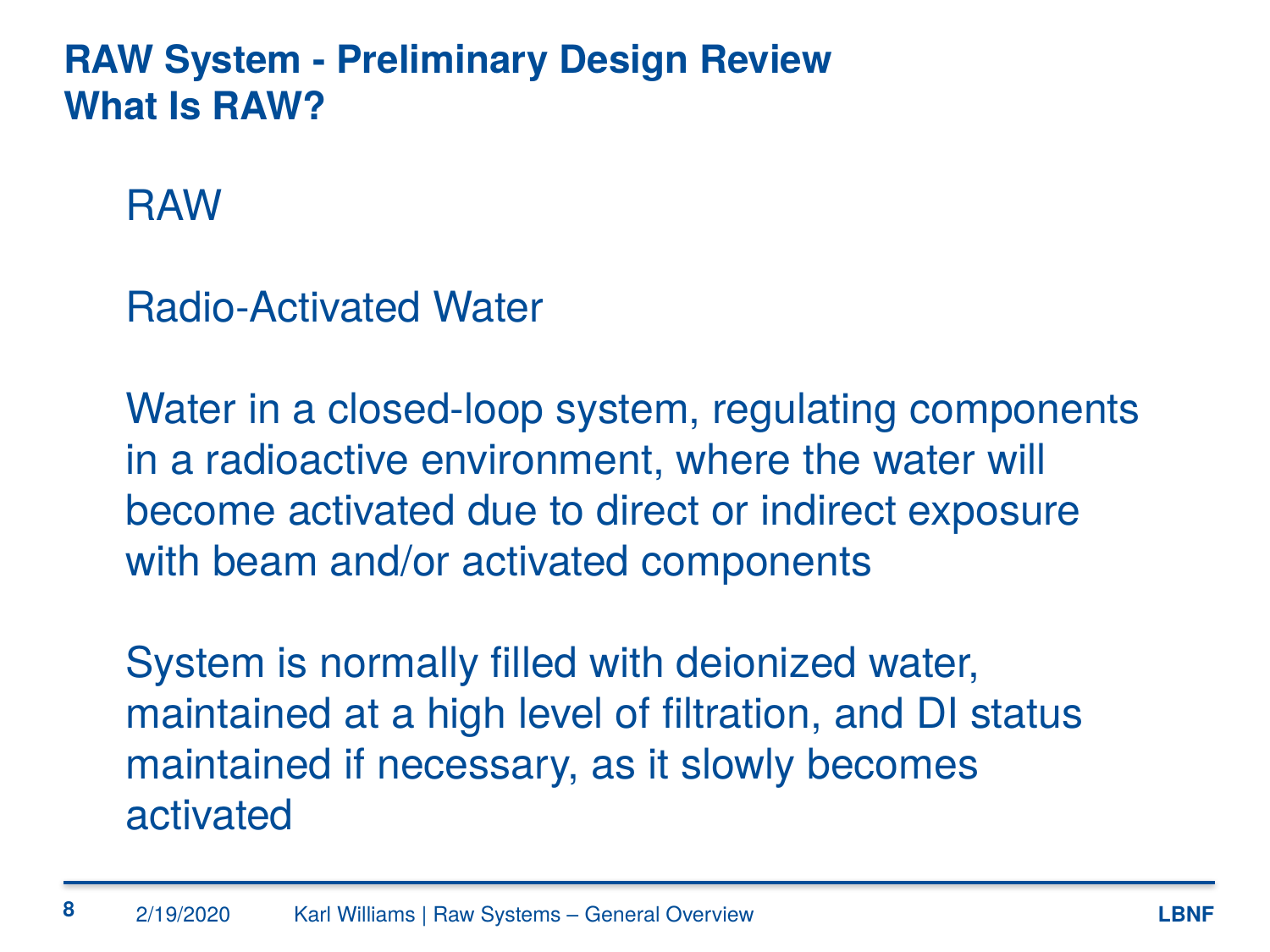

# RAW System - Preliminary Design Review What Is RAW?
RAW

Radio-Activated Water

Water in a closed-loop system, regulating components in a radioactive environment, where the water will become activated due to direct or indirect exposure with beam and/or activated components

System is normally filled with deionized water, maintained at a high level of filtration, and DI status maintained if necessary, as it slowly becomes activated

8
2/19/2020
Karl Williams | Raw Systems – General Overview